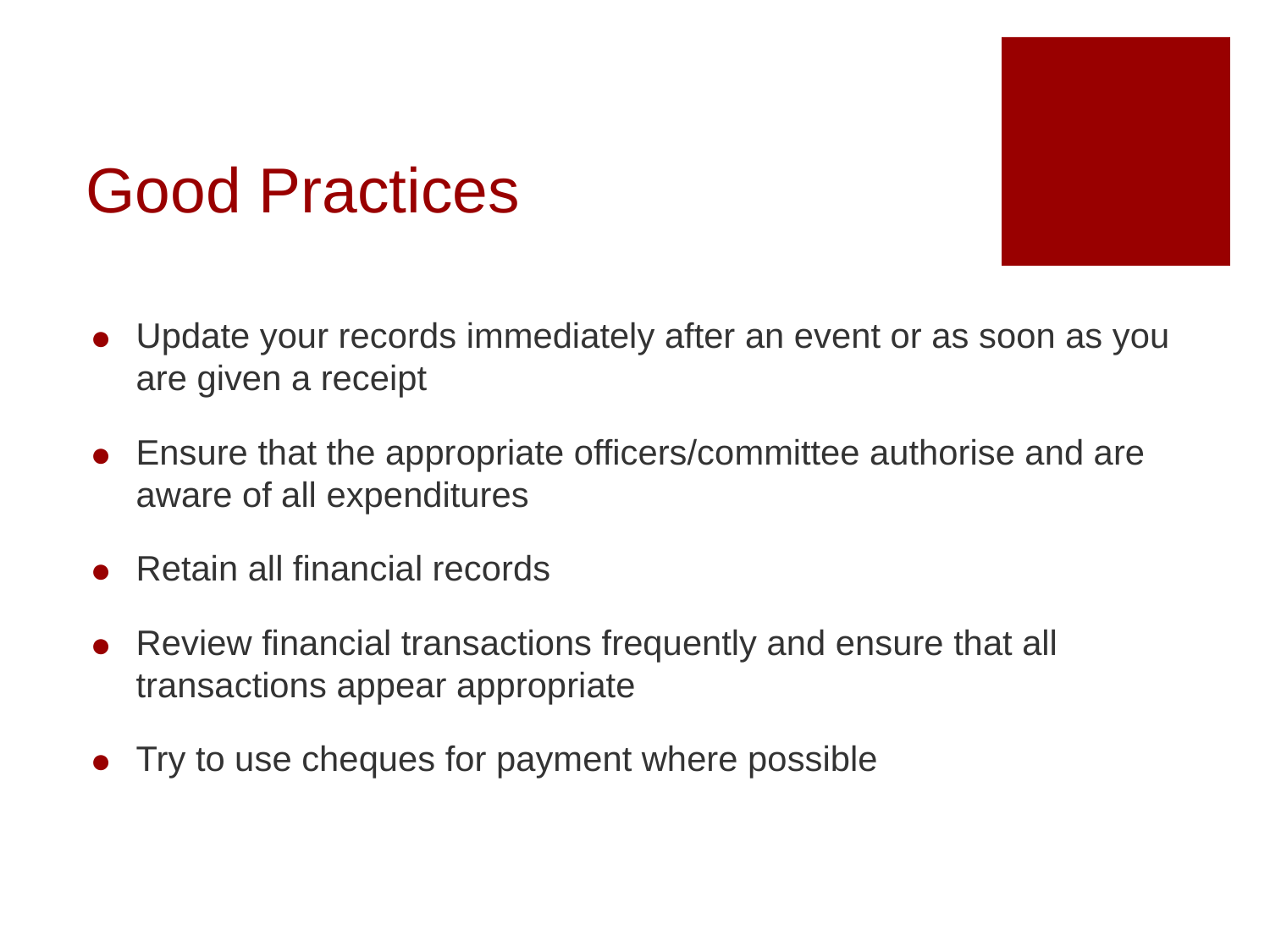

# Good Practices
Update your records immediately after an event or as soon as you are given a receipt
Ensure that the appropriate officers/committee authorise and are aware of all expenditures
Retain all financial records
Review financial transactions frequently and ensure that all transactions appear appropriate
Try to use cheques for payment where possible